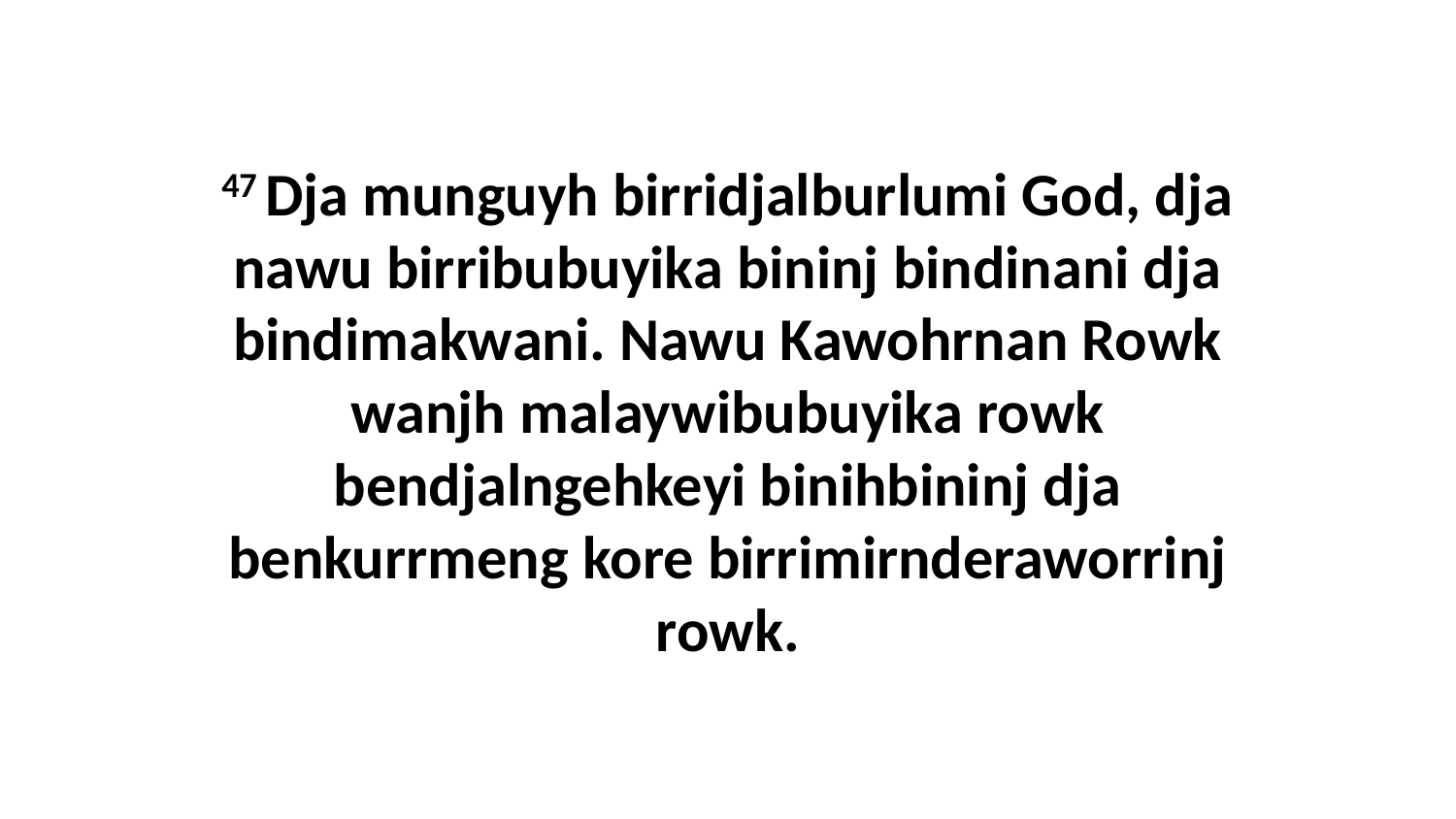

47 Dja munguyh birridjalburlumi God, dja nawu birribubuyika bininj bindinani dja bindimakwani. Nawu Kawohrnan Rowk wanjh malaywibubuyika rowk bendjalngehkeyi binihbininj dja benkurrmeng kore birrimirnderaworrinj rowk.